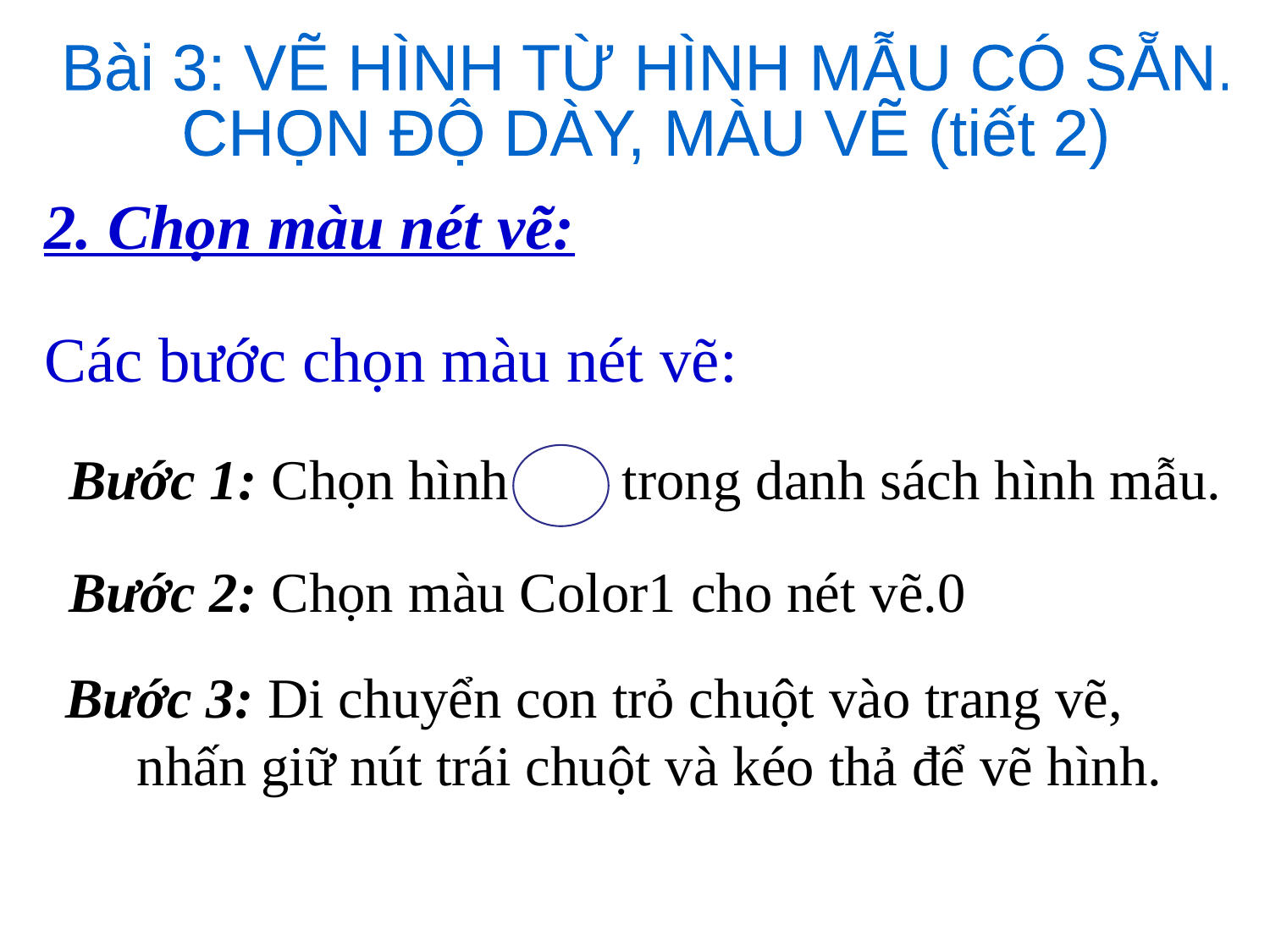

Bài 3: VẼ HÌNH TỪ HÌNH MẪU CÓ SẴN.
CHỌN ĐỘ DÀY, MÀU VẼ (tiết 2)
2. Chọn màu nét vẽ:
Các bước chọn màu nét vẽ:
 Bước 1: Chọn hình        trong danh sách hình mẫu.

 Bước 2: Chọn màu Color1 cho nét vẽ.0
Bước 3: Di chuyển con trỏ chuột vào trang vẽ, nhấn giữ nút trái chuột và kéo thả để vẽ hình.